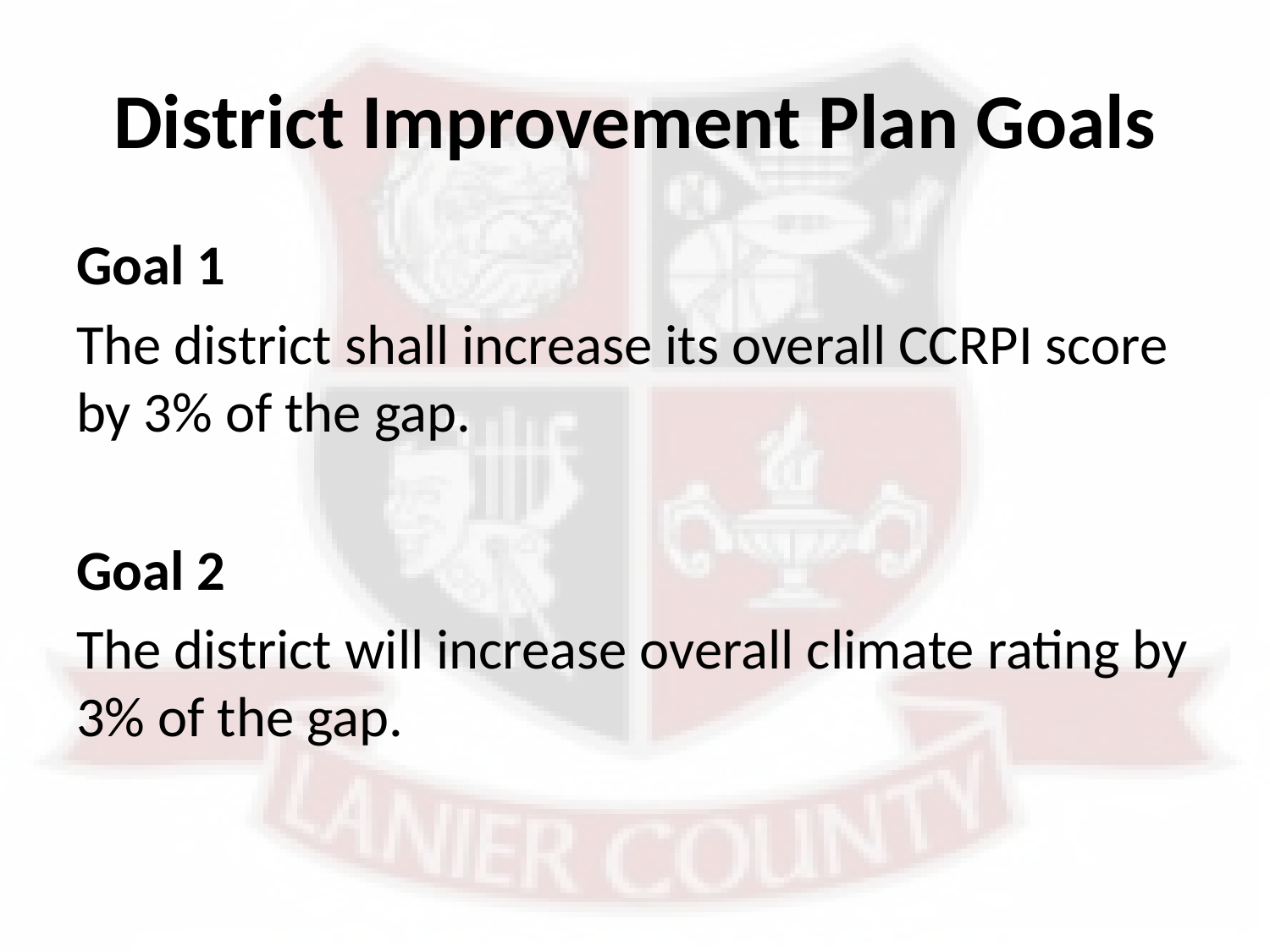

# District Improvement Plan Goals
Goal 1
The district shall increase its overall CCRPI score by 3% of the gap.

Goal 2
The district will increase overall climate rating by 3% of the gap.